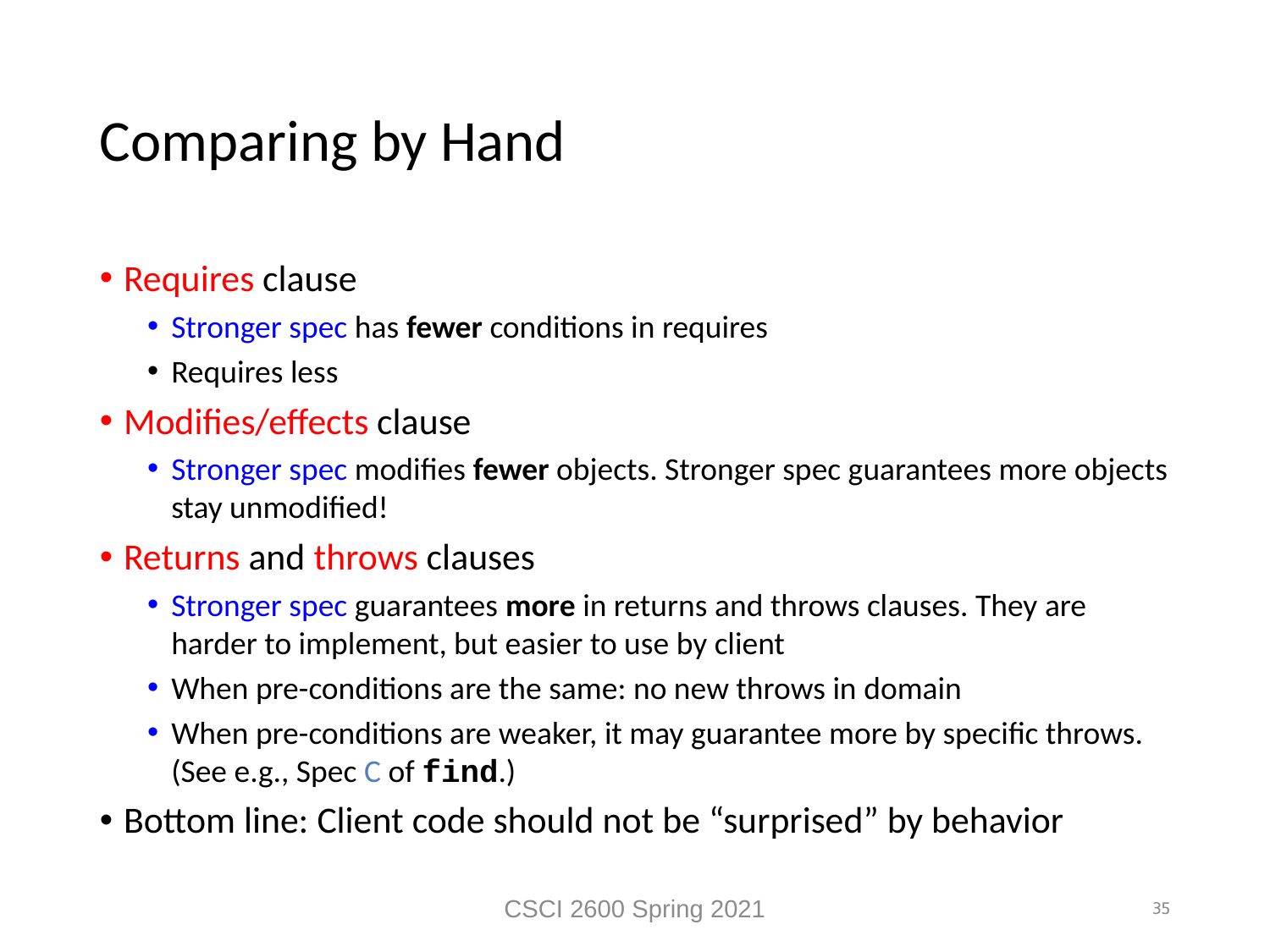

Comparing by Hand
Requires clause
Stronger spec has fewer conditions in requires
Requires less
Modifies/effects clause
Stronger spec modifies fewer objects. Stronger spec guarantees more objects stay unmodified!
Returns and throws clauses
Stronger spec guarantees more in returns and throws clauses. They are harder to implement, but easier to use by client
When pre-conditions are the same: no new throws in domain
When pre-conditions are weaker, it may guarantee more by specific throws. (See e.g., Spec C of find.)
Bottom line: Client code should not be “surprised” by behavior
CSCI 2600 Spring 2021
35